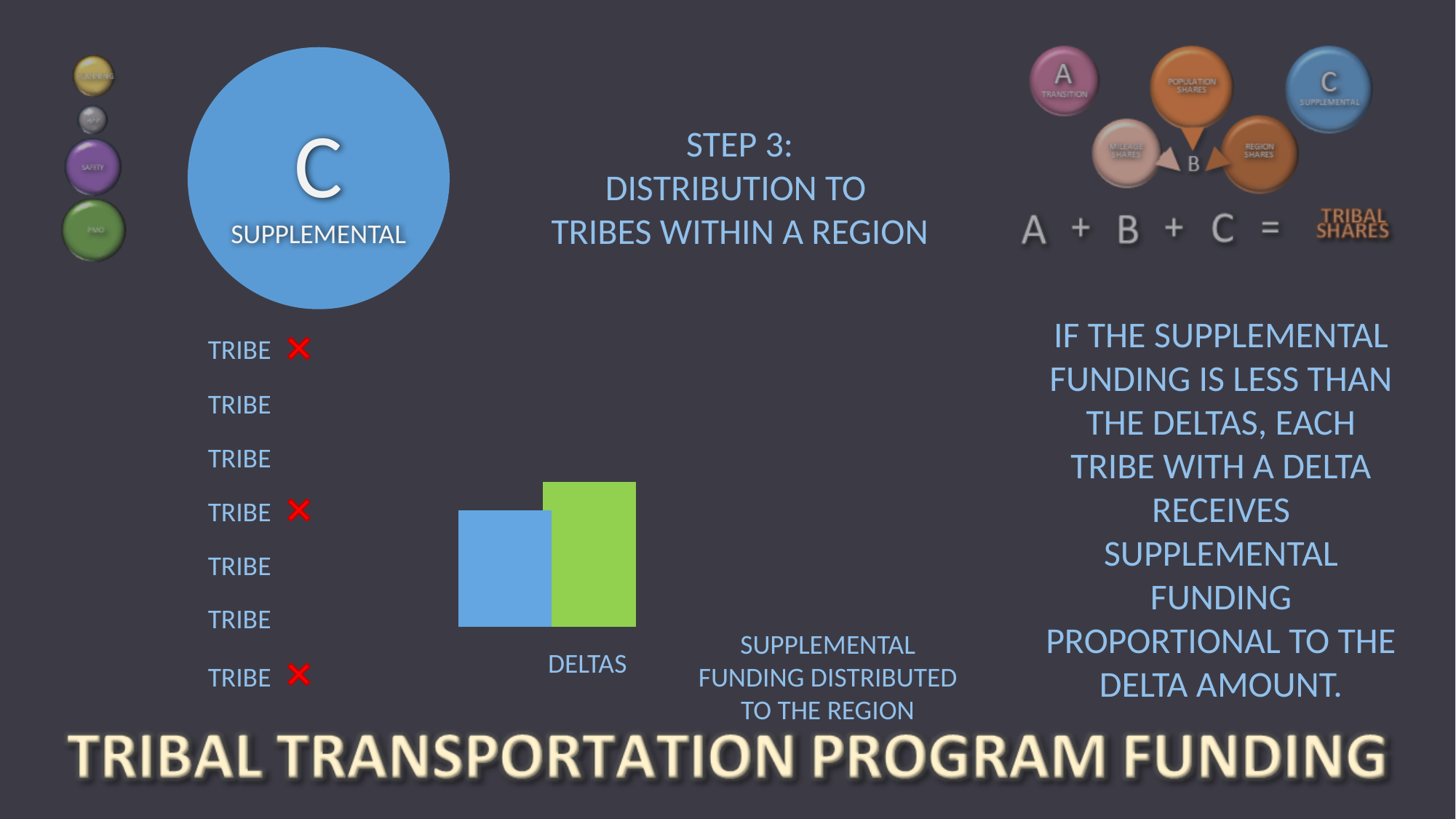

C
SUPPLEMENTAL
STEP 3:
DISTRIBUTION TO
TRIBES WITHIN A REGION
IF THE SUPPLEMENTAL FUNDING IS LESS THAN THE DELTAS, EACH TRIBE WITH A DELTA RECEIVES SUPPLEMENTAL FUNDING PROPORTIONAL TO THE DELTA AMOUNT.
TRIBE

TRIBE
TRIBE

### Chart

| Category | Total |
|---|---|
TRIBE

### Chart

| Category | Total |
|---|---|

### Chart

| Category | Total |
|---|---|

### Chart

| Category | Total |
|---|---|

### Chart

| Category | Total |
|---|---|

### Chart

| Category | Total |
|---|---|

### Chart

| Category | Total |
|---|---|
TRIBE

### Chart

| Category | Total |
|---|---|

### Chart

| Category | Total |
|---|---|
TRIBE
SUPPLEMENTAL FUNDING DISTRIBUTED TO THE REGION
DELTAS
TRIBE